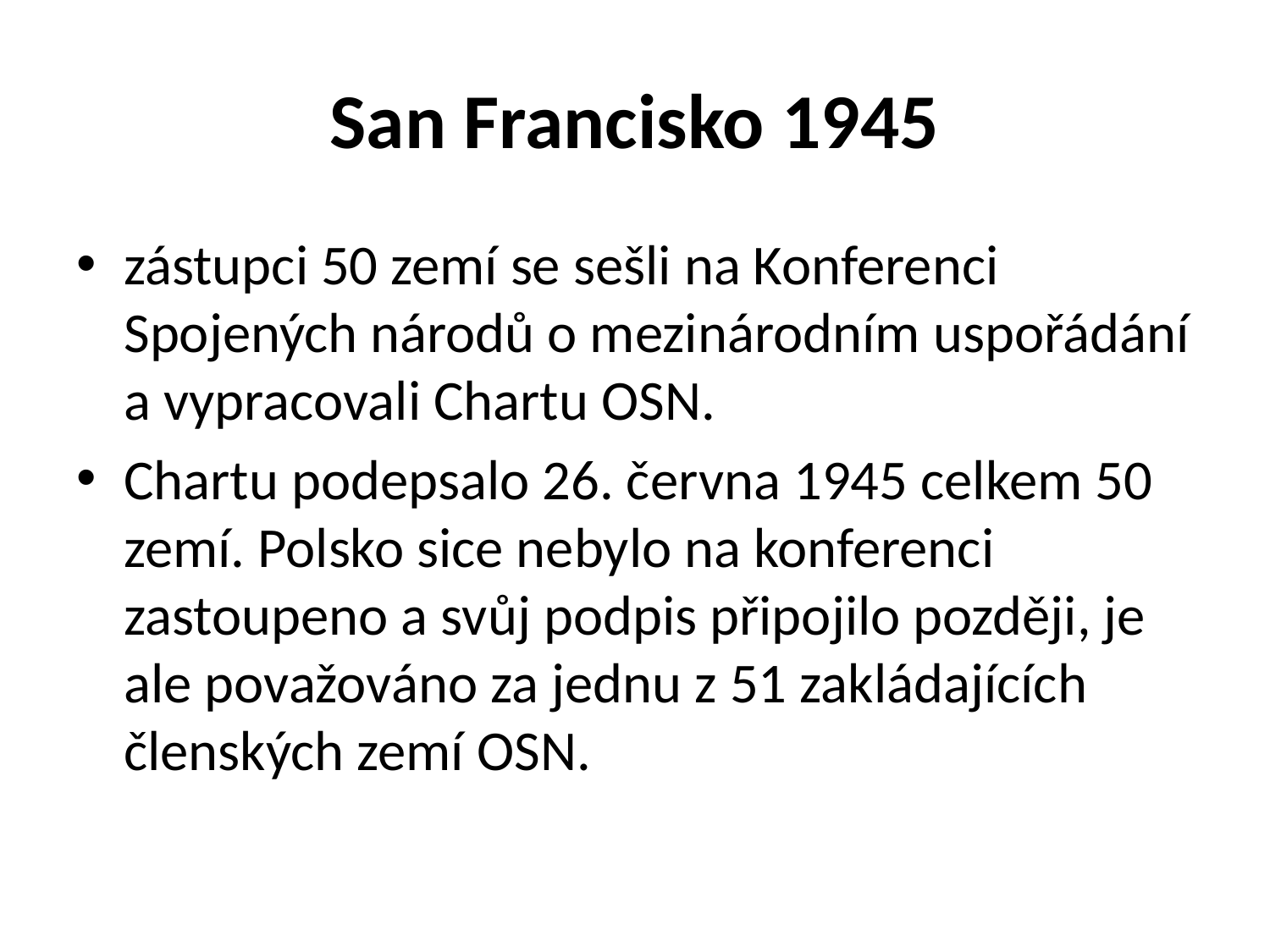

# San Francisko 1945
zástupci 50 zemí se sešli na Konferenci Spojených národů o mezinárodním uspořádání a vypracovali Chartu OSN.
Chartu podepsalo 26. června 1945 celkem 50 zemí. Polsko sice nebylo na konferenci zastoupeno a svůj podpis připojilo později, je ale považováno za jednu z 51 zakládajících členských zemí OSN.